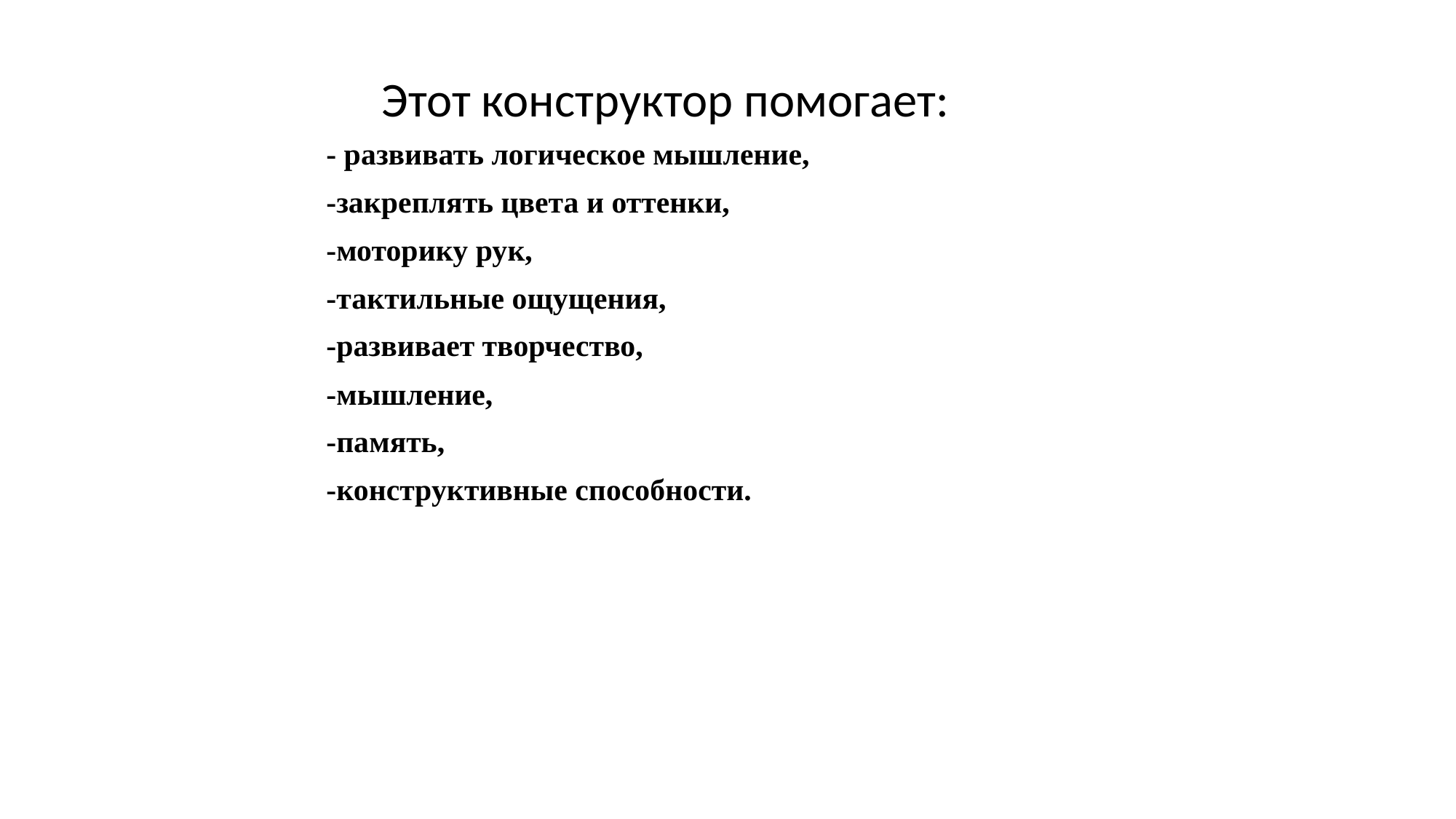

# Этот конструктор помогает:
- развивать логическое мышление,
-закреплять цвета и оттенки,
-моторику рук,
-тактильные ощущения,
-развивает творчество,
-мышление,
-память,
-конструктивные способности.